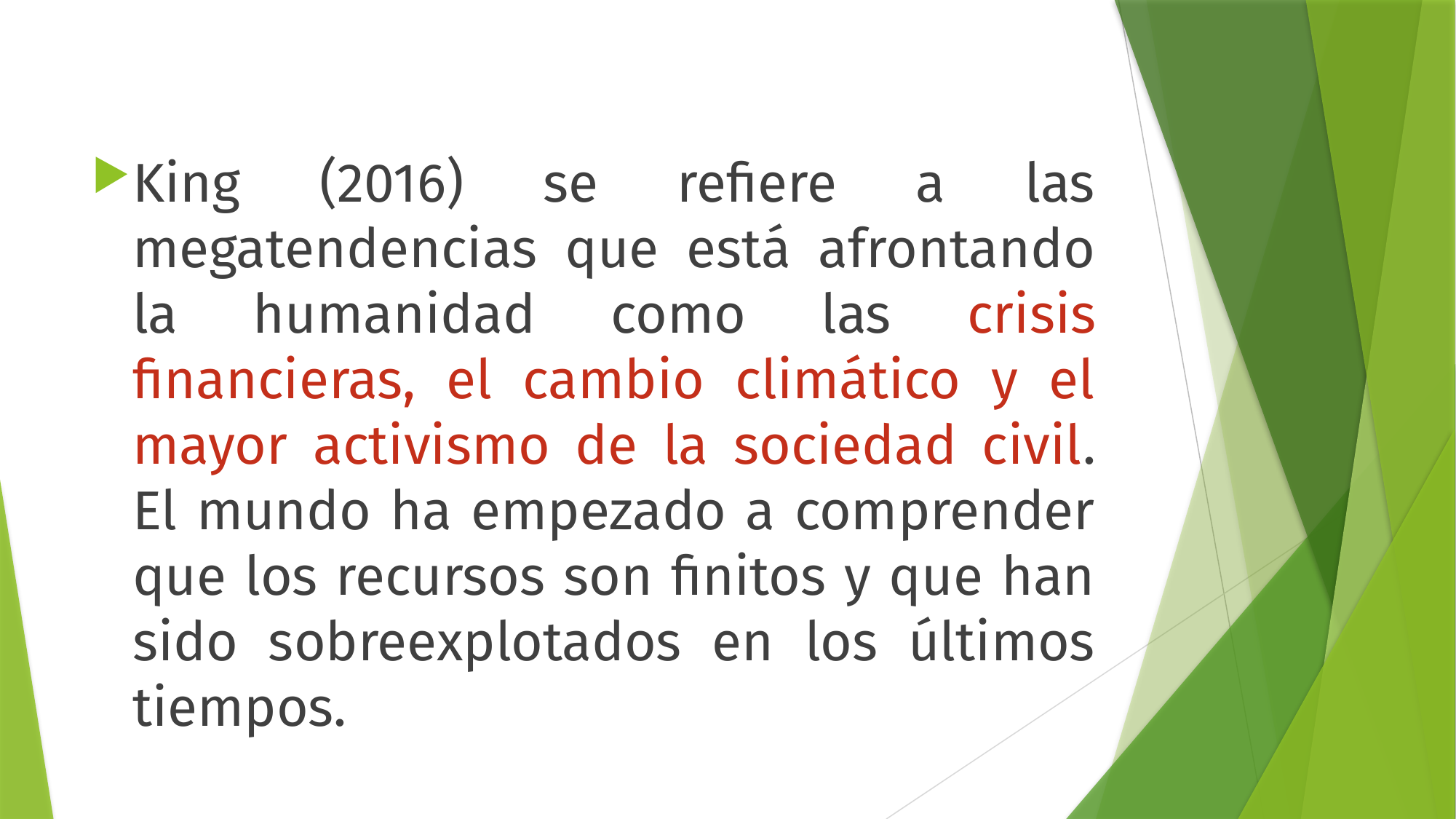

King (2016) se refiere a las megatendencias que está afrontando la humanidad como las crisis financieras, el cambio climático y el mayor activismo de la sociedad civil. El mundo ha empezado a comprender que los recursos son finitos y que han sido sobreexplotados en los últimos tiempos.